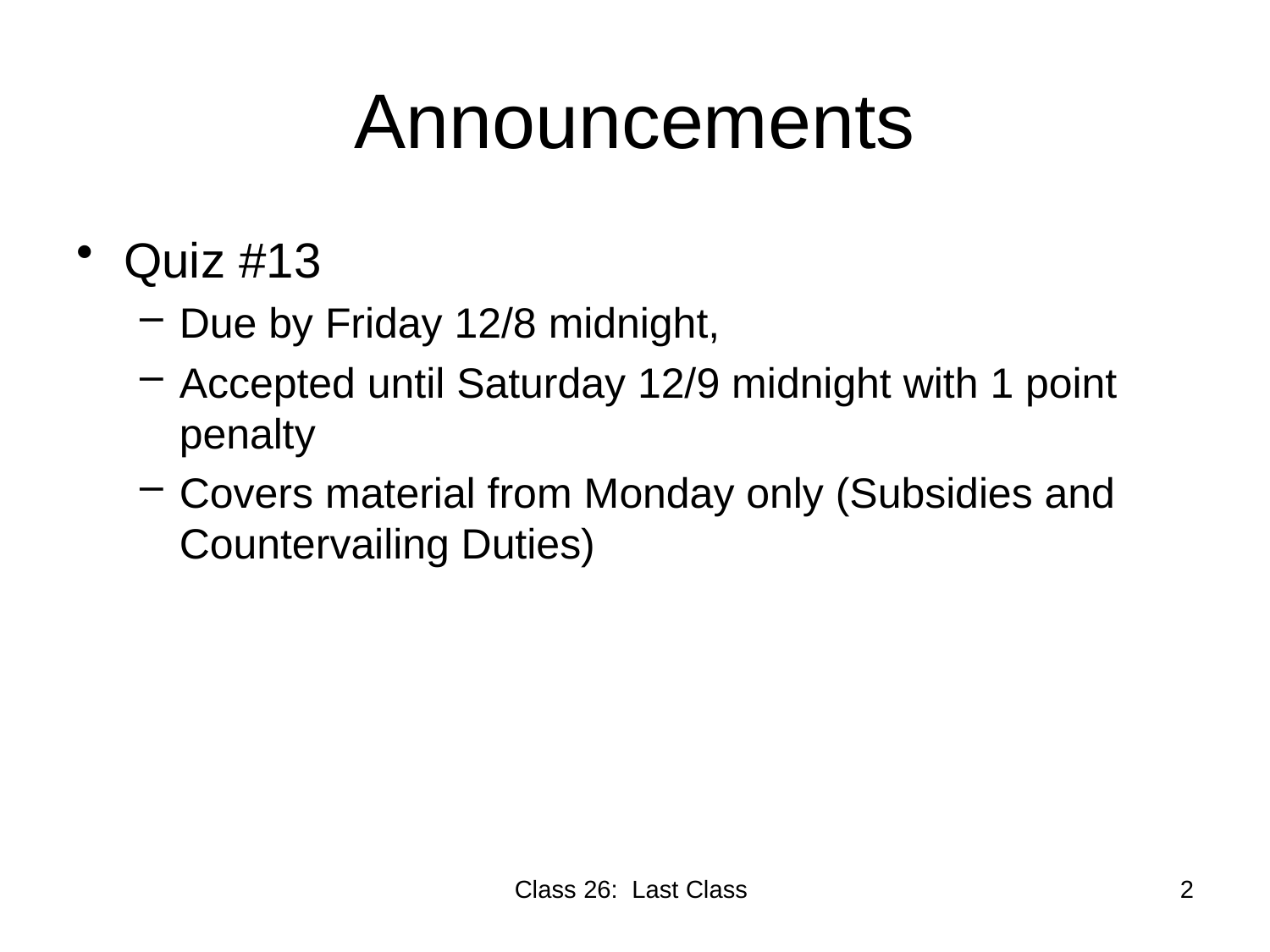

# Announcements
Quiz #13
Due by Friday 12/8 midnight,
Accepted until Saturday 12/9 midnight with 1 point penalty
Covers material from Monday only (Subsidies and Countervailing Duties)
Class 26:  Last Class
2